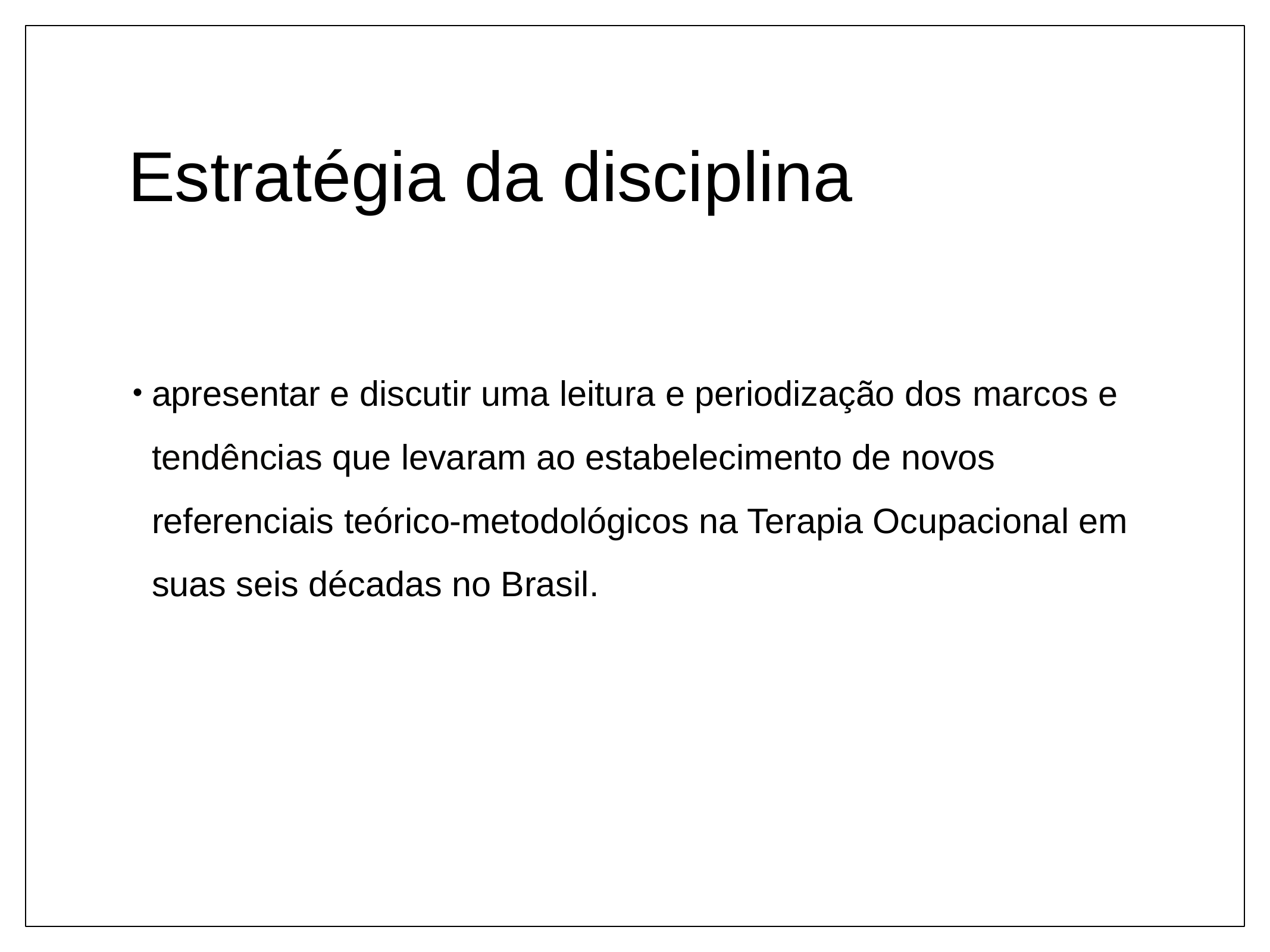

# Estratégia da disciplina

apresentar e discutir uma leitura e periodização dos marcos e tendências que levaram ao estabelecimento de novos referenciais teórico-metodológicos na Terapia Ocupacional em suas seis décadas no Brasil.